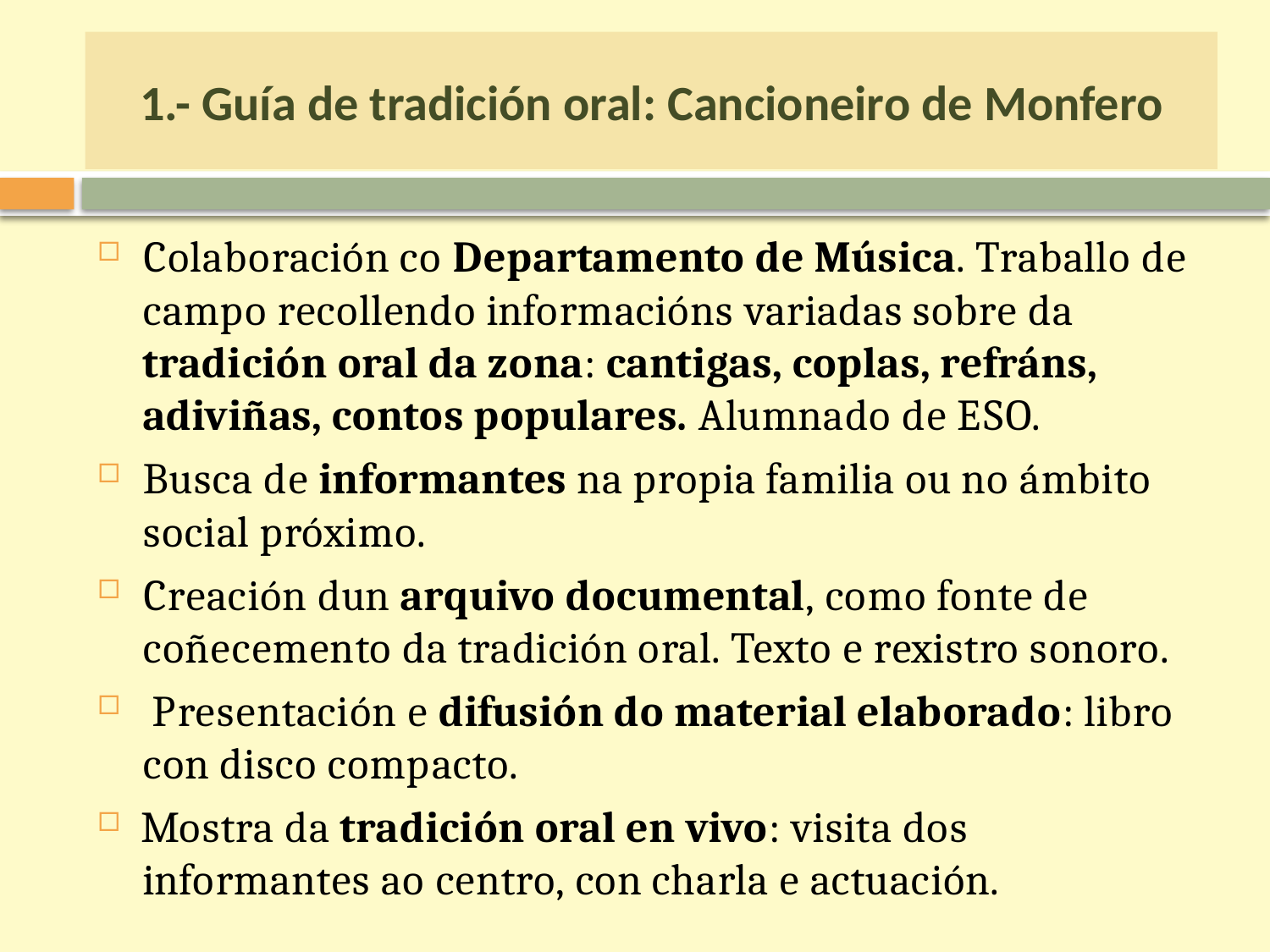

# 1.- Guía de tradición oral: Cancioneiro de Monfero
Colaboración co Departamento de Música. Traballo de campo recollendo informacións variadas sobre da tradición oral da zona: cantigas, coplas, refráns, adiviñas, contos populares. Alumnado de ESO.
Busca de informantes na propia familia ou no ámbito social próximo.
Creación dun arquivo documental, como fonte de coñecemento da tradición oral. Texto e rexistro sonoro.
 Presentación e difusión do material elaborado: libro con disco compacto.
Mostra da tradición oral en vivo: visita dos informantes ao centro, con charla e actuación.